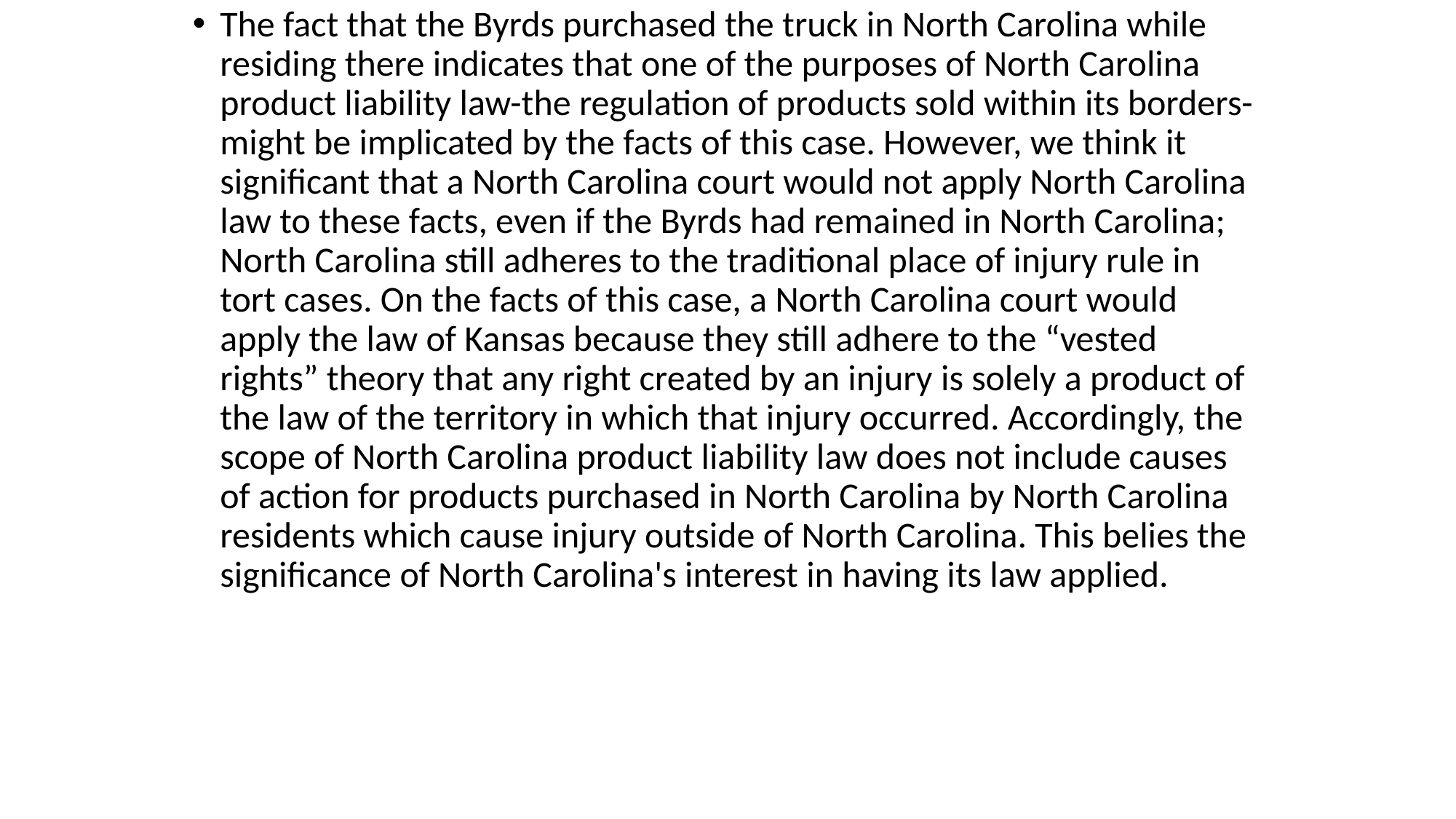

The fact that the Byrds purchased the truck in North Carolina while residing there indicates that one of the purposes of North Carolina product liability law-the regulation of products sold within its borders-might be implicated by the facts of this case. However, we think it significant that a North Carolina court would not apply North Carolina law to these facts, even if the Byrds had remained in North Carolina; North Carolina still adheres to the traditional place of injury rule in tort cases. On the facts of this case, a North Carolina court would apply the law of Kansas because they still adhere to the “vested rights” theory that any right created by an injury is solely a product of the law of the territory in which that injury occurred. Accordingly, the scope of North Carolina product liability law does not include causes of action for products purchased in North Carolina by North Carolina residents which cause injury outside of North Carolina. This belies the significance of North Carolina's interest in having its law applied.